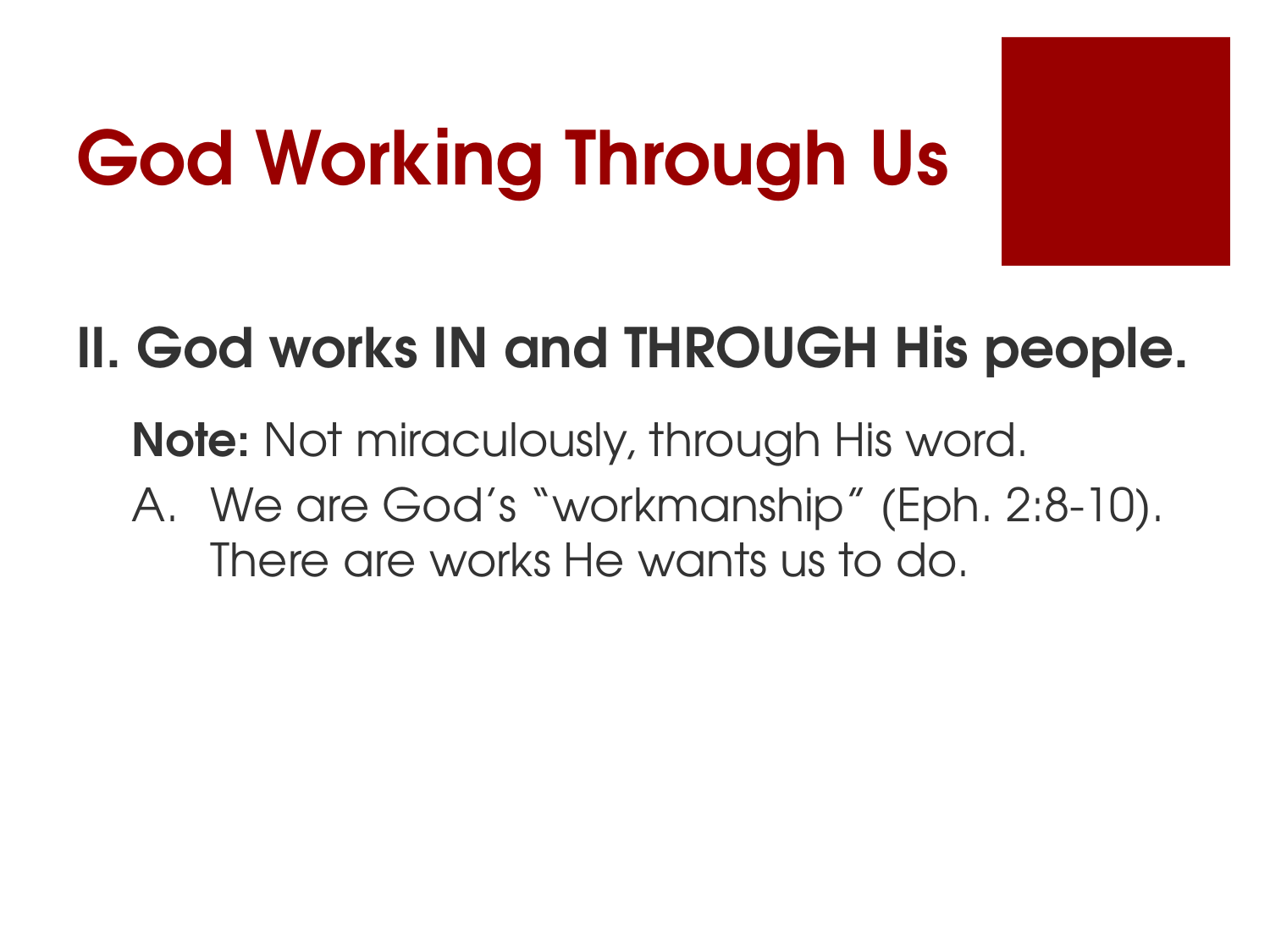

# God Working Through Us
II. God works IN and THROUGH His people.
Note: Not miraculously, through His word.
A.	We are God’s “workmanship” (Eph. 2:8-10). There are works He wants us to do.